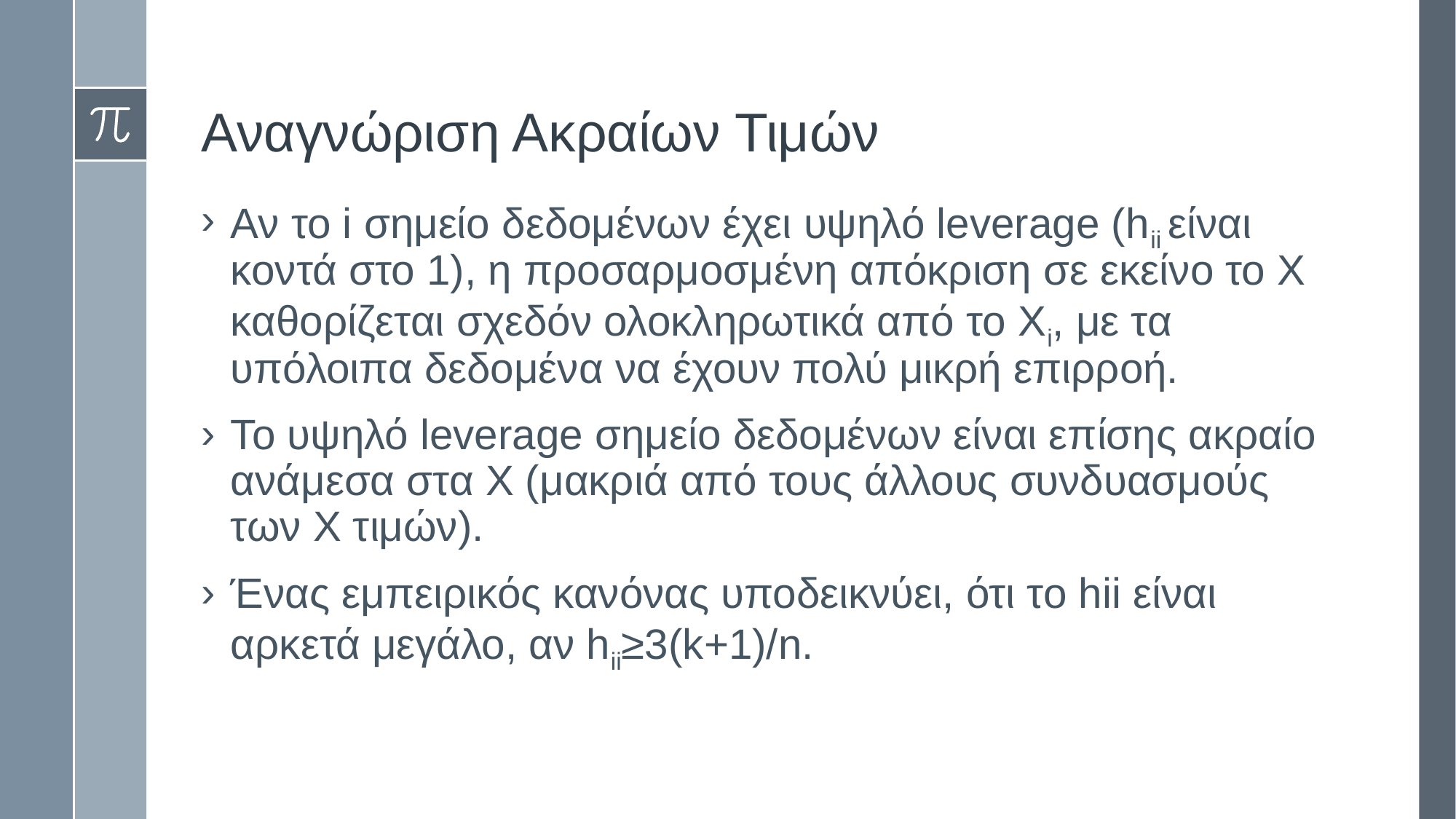

# Αναγνώριση Ακραίων Τιμών
Αν το i σημείο δεδομένων έχει υψηλό leverage (hii είναι κοντά στο 1), η προσαρμοσμένη απόκριση σε εκείνο το Χ καθορίζεται σχεδόν ολοκληρωτικά από το Χi, με τα υπόλοιπα δεδομένα να έχουν πολύ μικρή επιρροή.
Το υψηλό leverage σημείο δεδομένων είναι επίσης ακραίο ανάμεσα στα Χ (μακριά από τους άλλους συνδυασμούς των Χ τιμών).
Ένας εμπειρικός κανόνας υποδεικνύει, ότι το hii είναι αρκετά μεγάλο, αν hii≥3(k+1)/n.